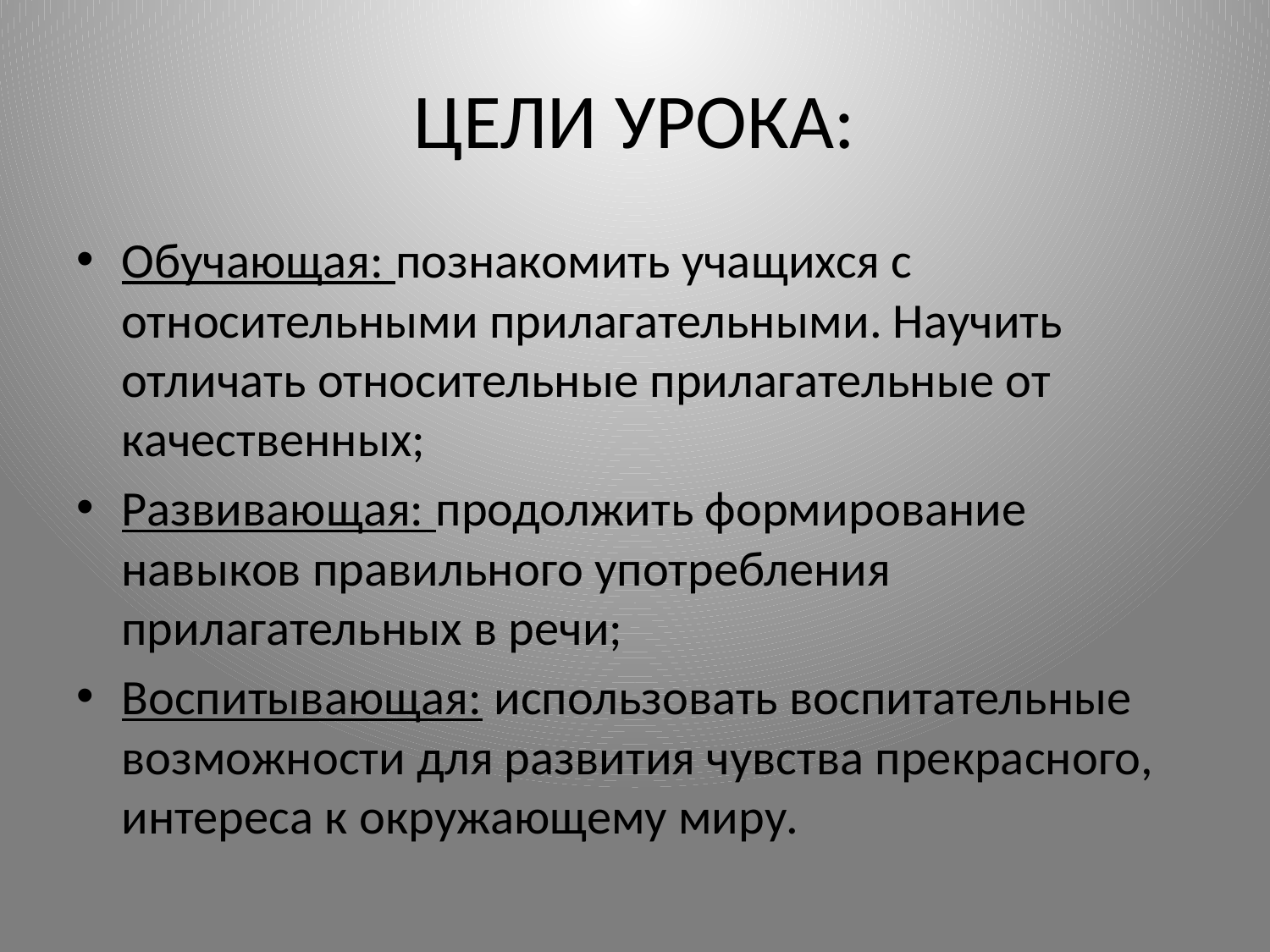

# ЦЕЛИ УРОКА:
Обучающая: познакомить учащихся с относительными прилагательными. Научить отличать относительные прилагательные от качественных;
Развивающая: продолжить формирование навыков правильного употребления прилагательных в речи;
Воспитывающая: использовать воспитательные возможности для развития чувства прекрасного, интереса к окружающему миру.